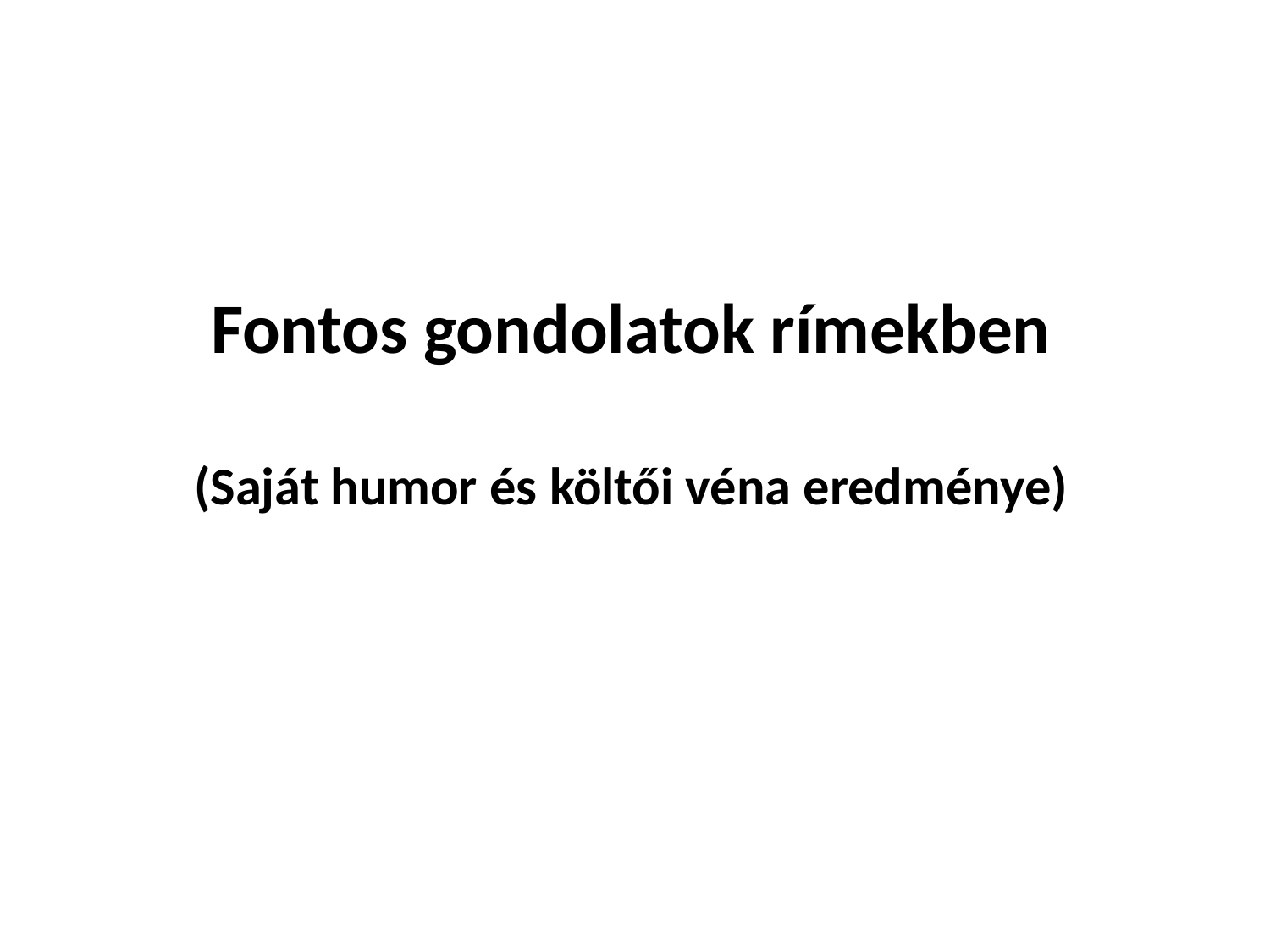

Fontos gondolatok rímekben

(Saját humor és költői véna eredménye)